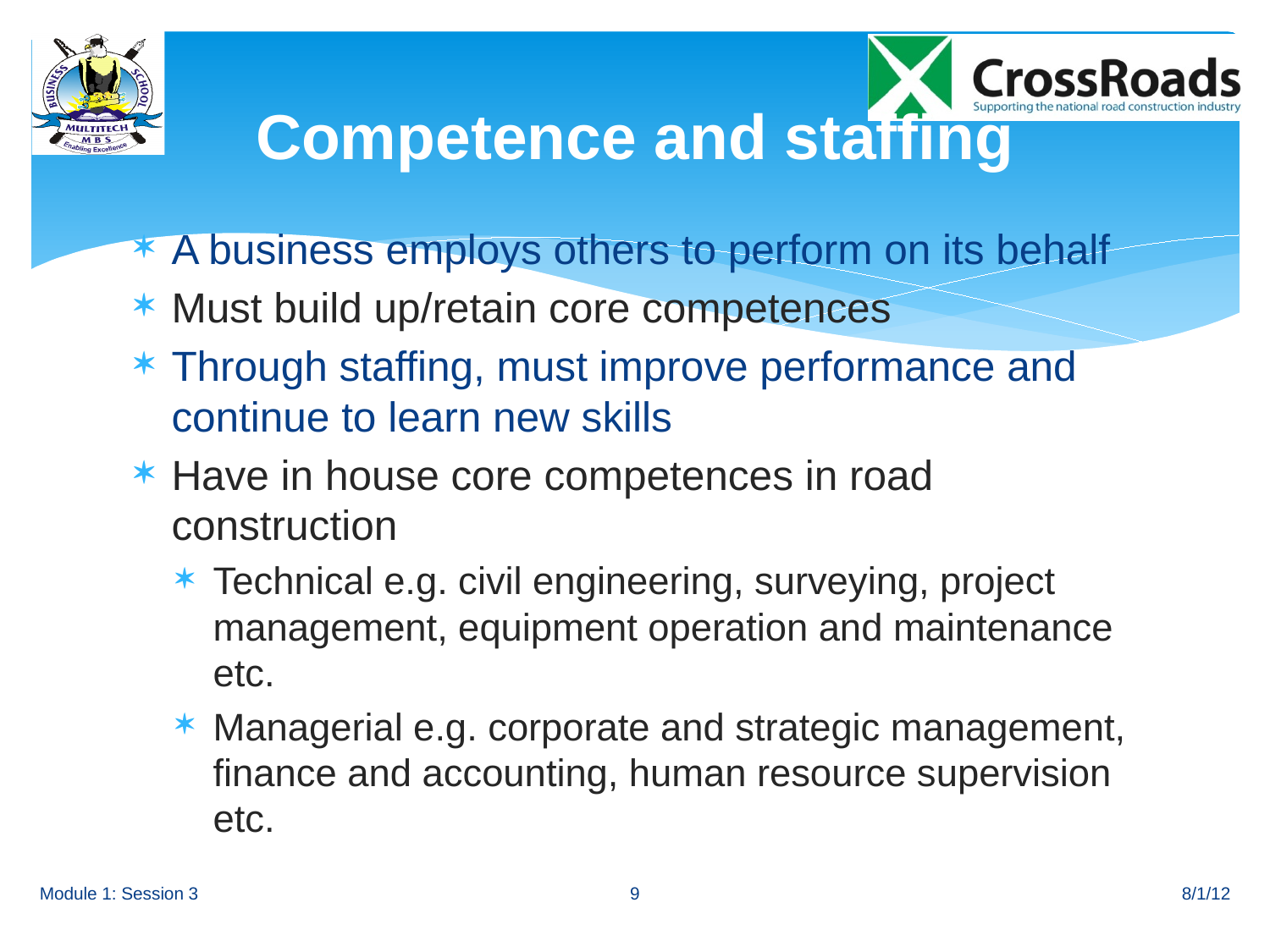

# Competence and staffing
A business employs others to perform on its behalf
Must build up/retain core competences
Through staffing, must improve performance and continue to learn new skills
Have in house core competences in road construction
Technical e.g. civil engineering, surveying, project management, equipment operation and maintenance etc.
Managerial e.g. corporate and strategic management, finance and accounting, human resource supervision etc.

9
Module 1: Session 3
8/1/12